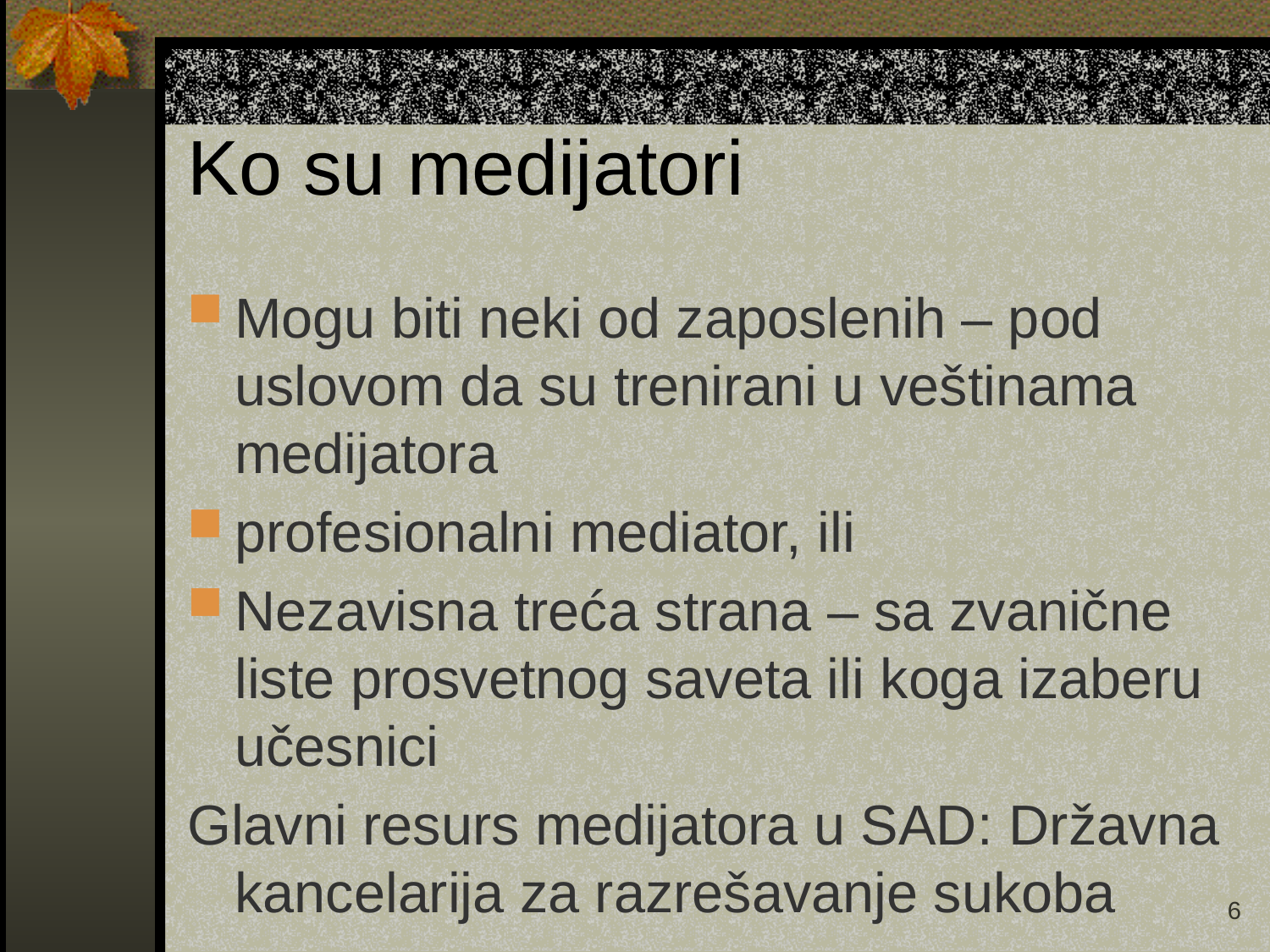

# Ko su medijatori
Mogu biti neki od zaposlenih – pod uslovom da su trenirani u veštinama medijatora
profesionalni mediator, ili
Nezavisna treća strana – sa zvanične liste prosvetnog saveta ili koga izaberu učesnici
Glavni resurs medijatora u SAD: Državna kancelarija za razrešavanje sukoba
6